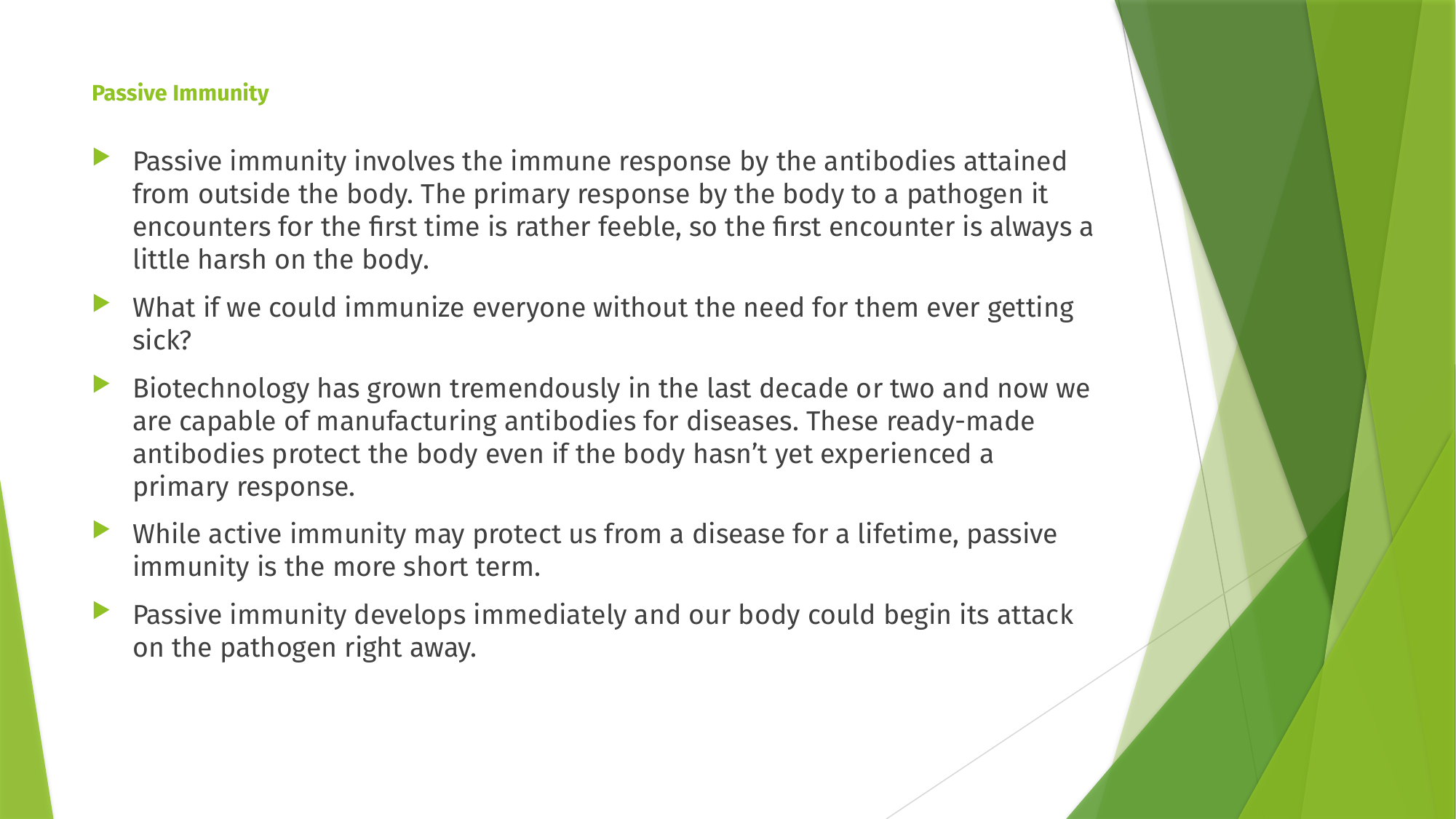

# Passive Immunity
Passive immunity involves the immune response by the antibodies attained from outside the body. The primary response by the body to a pathogen it encounters for the first time is rather feeble, so the first encounter is always a little harsh on the body.
What if we could immunize everyone without the need for them ever getting sick?
Biotechnology has grown tremendously in the last decade or two and now we are capable of manufacturing antibodies for diseases. These ready-made antibodies protect the body even if the body hasn’t yet experienced a primary response.
While active immunity may protect us from a disease for a lifetime, passive immunity is the more short term.
Passive immunity develops immediately and our body could begin its attack on the pathogen right away.